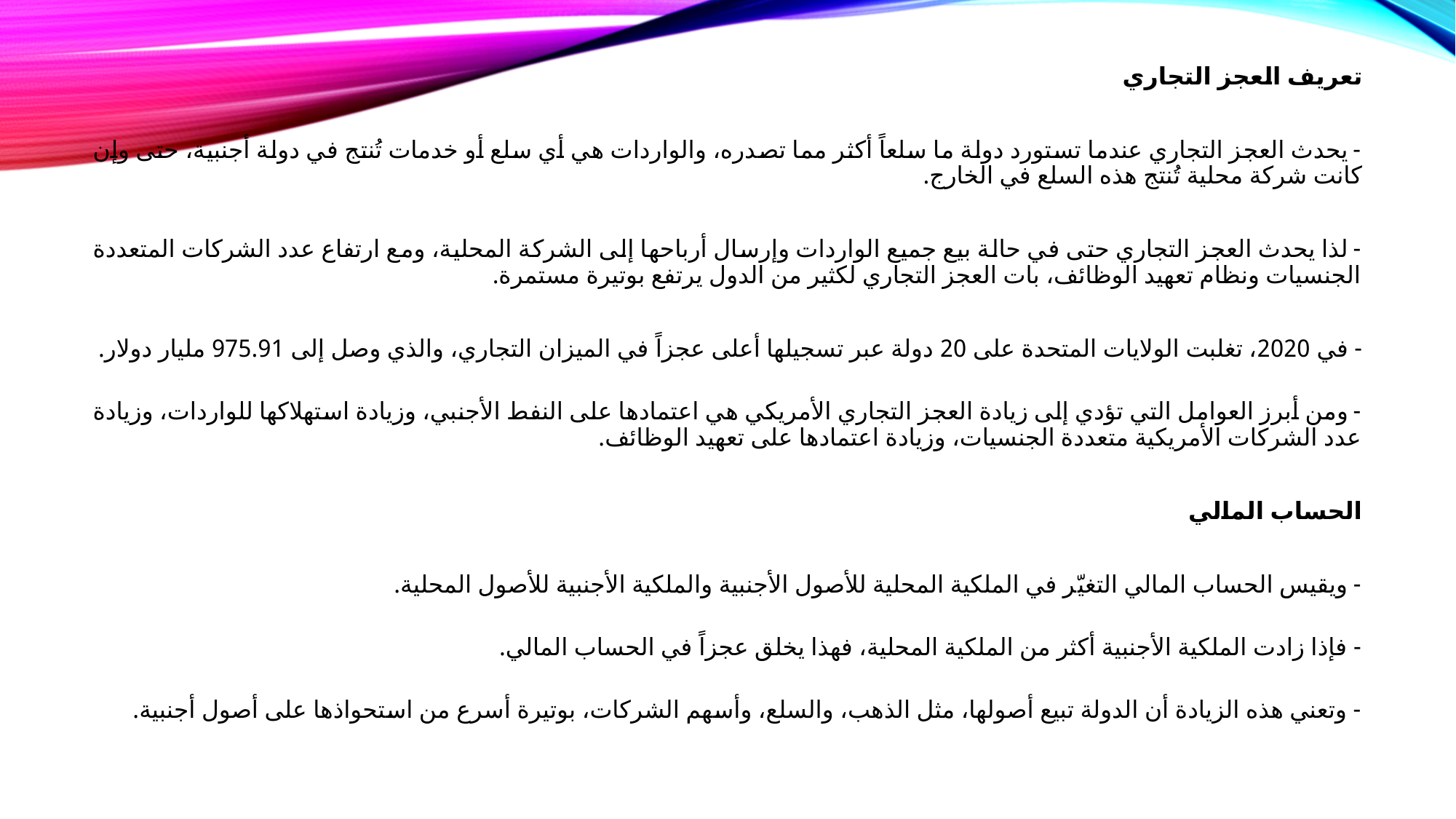

تعريف العجز التجاري

- يحدث العجز التجاري عندما تستورد دولة ما سلعاً أكثر مما تصدره، والواردات هي أي سلع أو خدمات تُنتج في دولة أجنبية، حتى وإن كانت شركة محلية تُنتج هذه السلع في الخارج.

- لذا يحدث العجز التجاري حتى في حالة بيع جميع الواردات وإرسال أرباحها إلى الشركة المحلية، ومع ارتفاع عدد الشركات المتعددة الجنسيات ونظام تعهيد الوظائف، بات العجز التجاري لكثير من الدول يرتفع بوتيرة مستمرة.

- في 2020، تغلبت الولايات المتحدة على 20 دولة عبر تسجيلها أعلى عجزاً في الميزان التجاري، والذي وصل إلى 975.91 مليار دولار.
- ومن أبرز العوامل التي تؤدي إلى زيادة العجز التجاري الأمريكي هي اعتمادها على النفط الأجنبي، وزيادة استهلاكها للواردات، وزيادة عدد الشركات الأمريكية متعددة الجنسيات، وزيادة اعتمادها على تعهيد الوظائف.

الحساب المالي

- ويقيس الحساب المالي التغيّر في الملكية المحلية للأصول الأجنبية والملكية الأجنبية للأصول المحلية.
- فإذا زادت الملكية الأجنبية أكثر من الملكية المحلية، فهذا يخلق عجزاً في الحساب المالي.
- وتعني هذه الزيادة أن الدولة تبيع أصولها، مثل الذهب، والسلع، وأسهم الشركات، بوتيرة أسرع من استحواذها على أصول أجنبية.